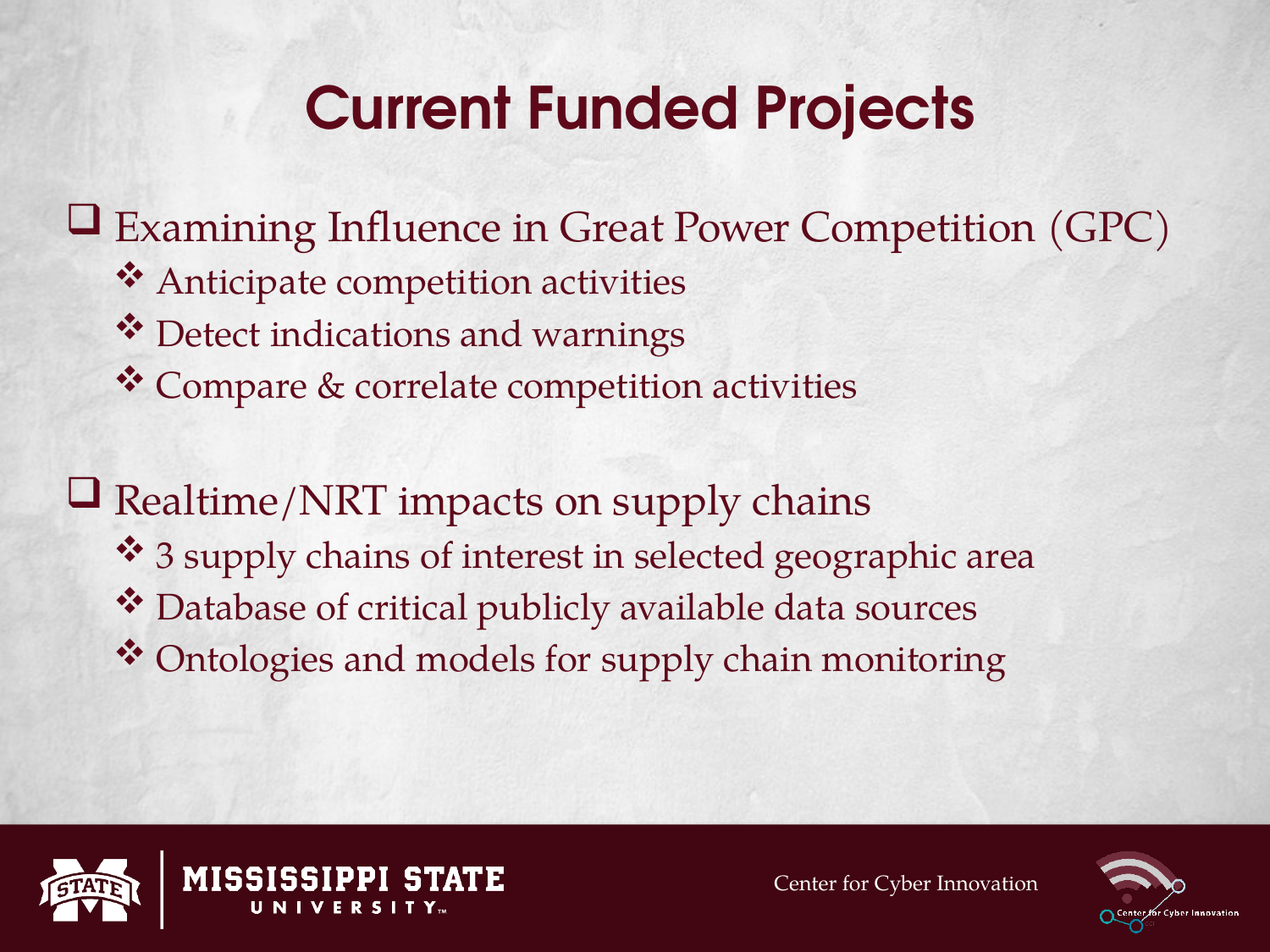

# Current Funded Projects
 Examining Influence in Great Power Competition (GPC)
 Anticipate competition activities
 Detect indications and warnings
 Compare & correlate competition activities

 Realtime/NRT impacts on supply chains
 3 supply chains of interest in selected geographic area
 Database of critical publicly available data sources
 Ontologies and models for supply chain monitoring